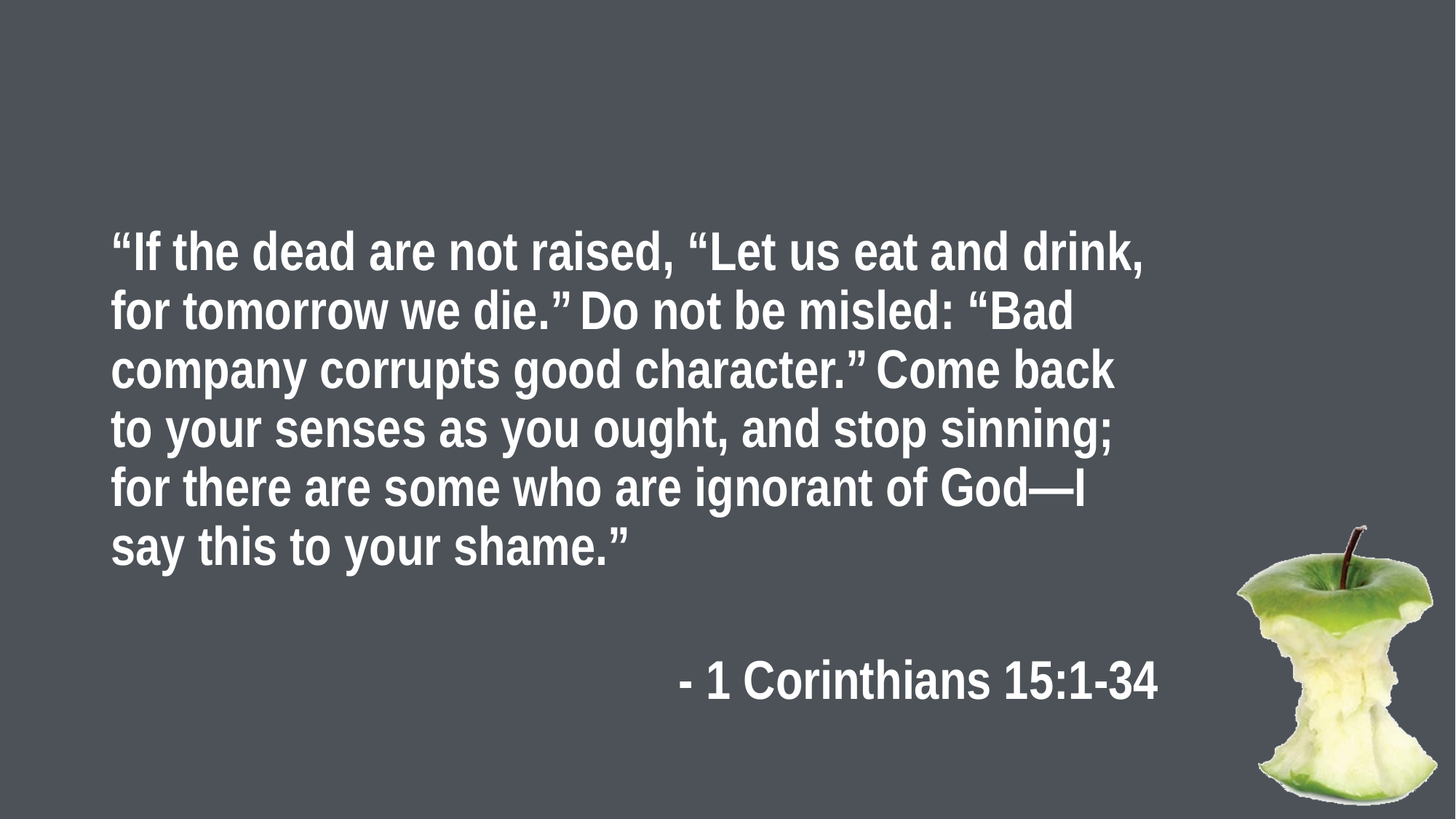

#
“If the dead are not raised, “Let us eat and drink, for tomorrow we die.” Do not be misled: “Bad company corrupts good character.” Come back to your senses as you ought, and stop sinning; for there are some who are ignorant of God—I say this to your shame.”

- 1 Corinthians 15:1-34